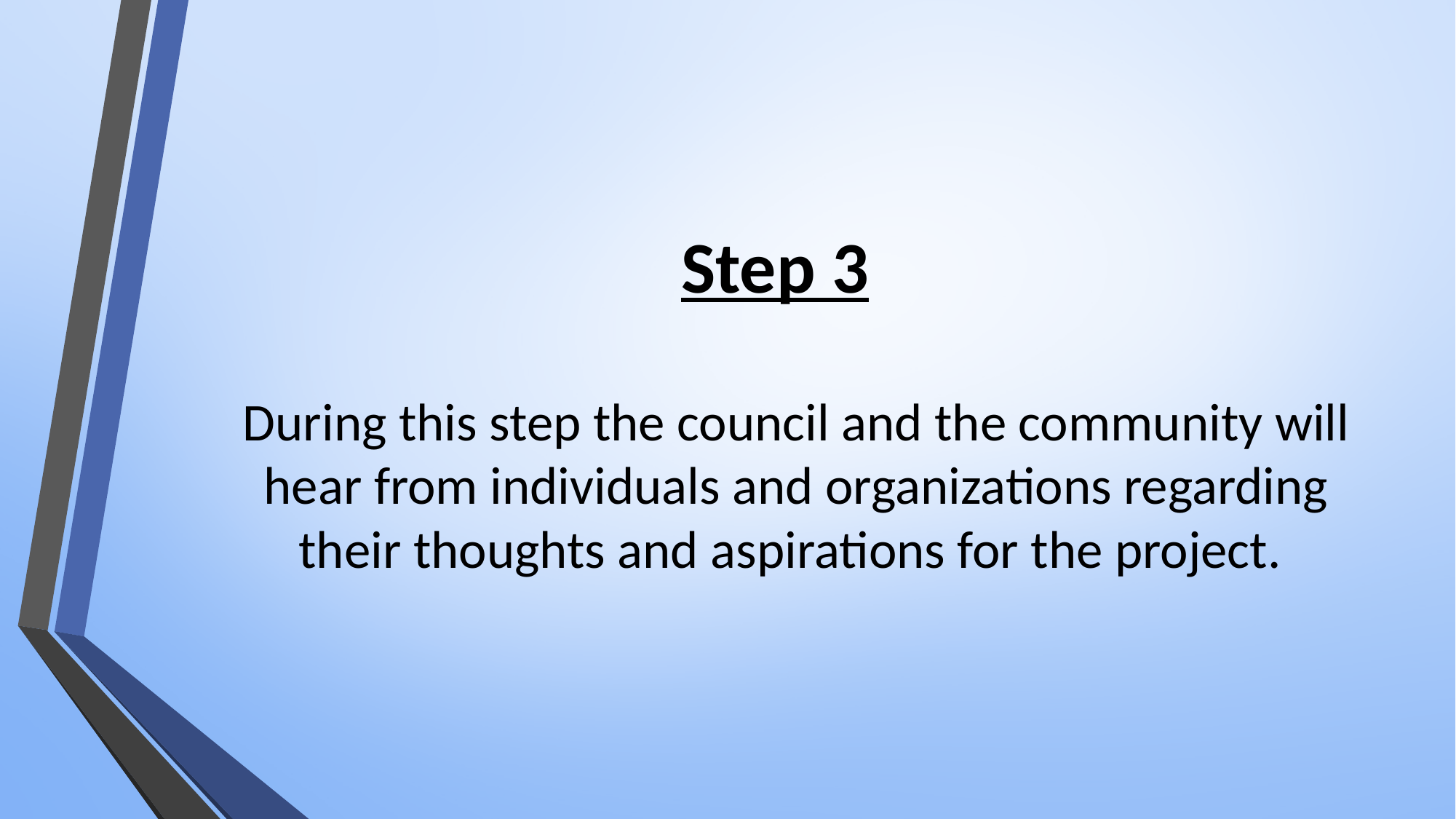

# Step 3
During this step the council and the community will hear from individuals and organizations regarding their thoughts and aspirations for the project.